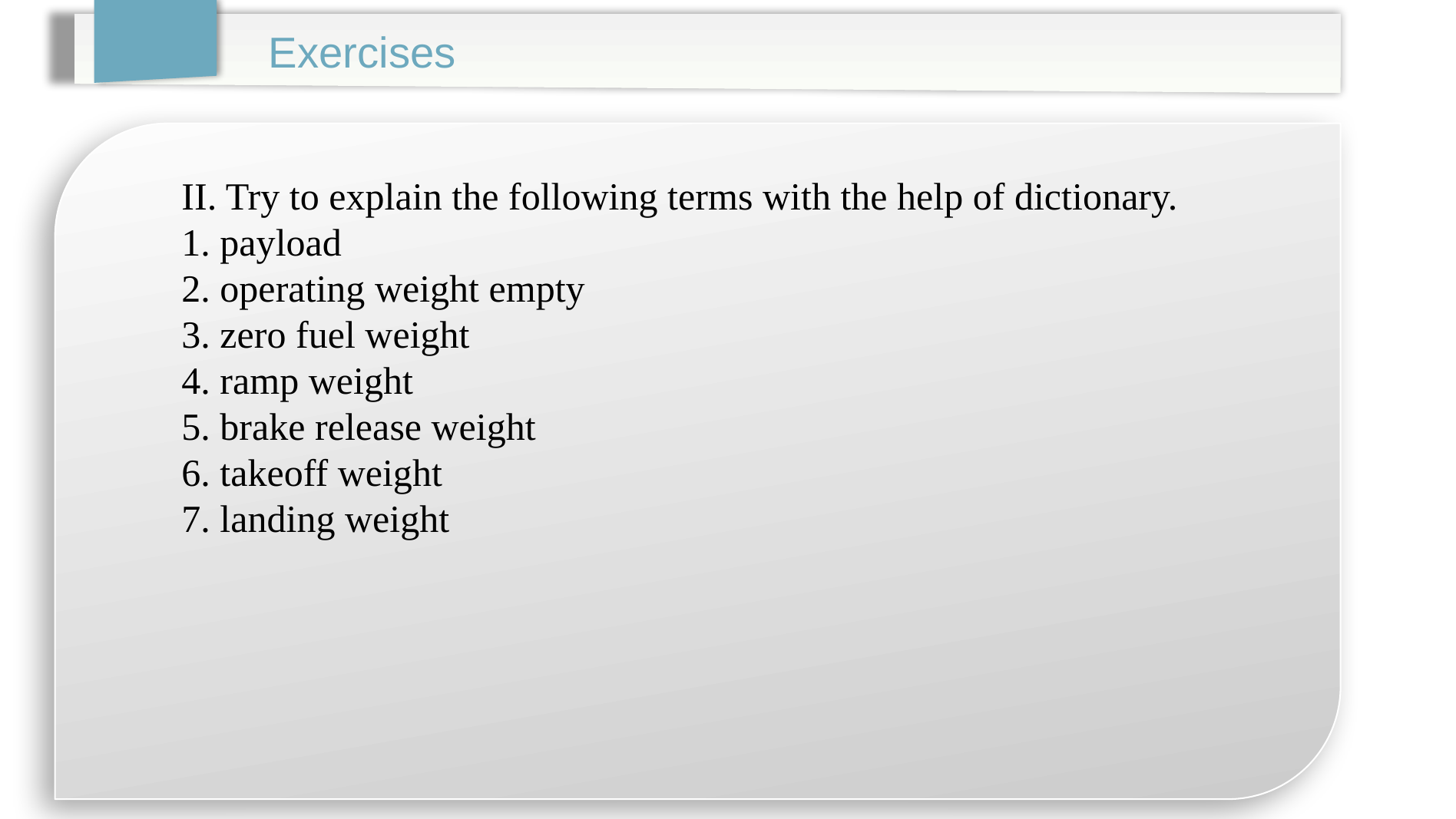

Exercises

II. Try to explain the following terms with the help of dictionary.
1. payload
2. operating weight empty
3. zero fuel weight
4. ramp weight
5. brake release weight
6. takeoff weight
7. landing weight